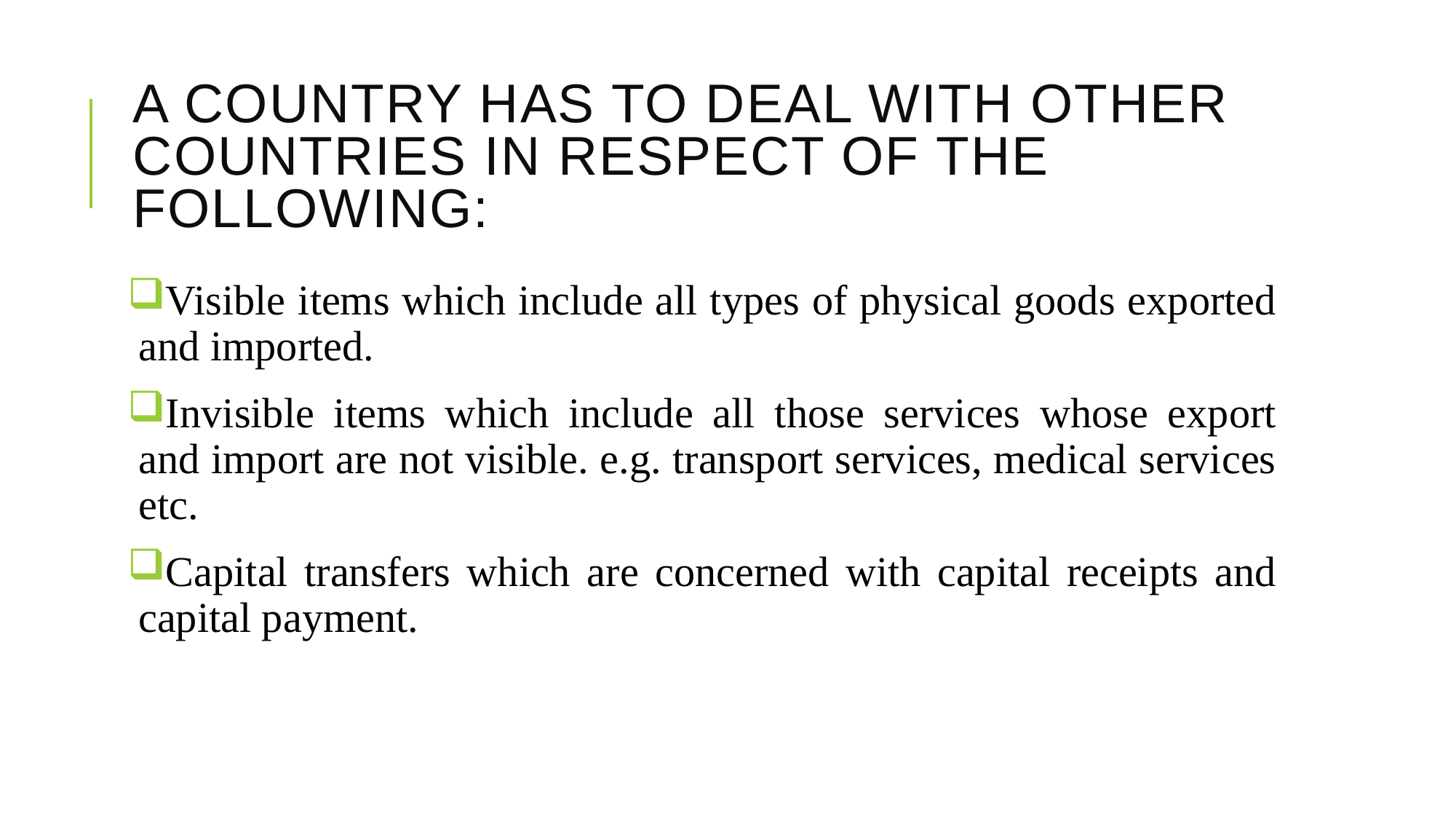

# A country has to deal with other countries in respect of the following:
Visible items which include all types of physical goods exported and imported.
Invisible items which include all those services whose export and import are not visible. e.g. transport services, medical services etc.
Capital transfers which are concerned with capital receipts and capital payment.